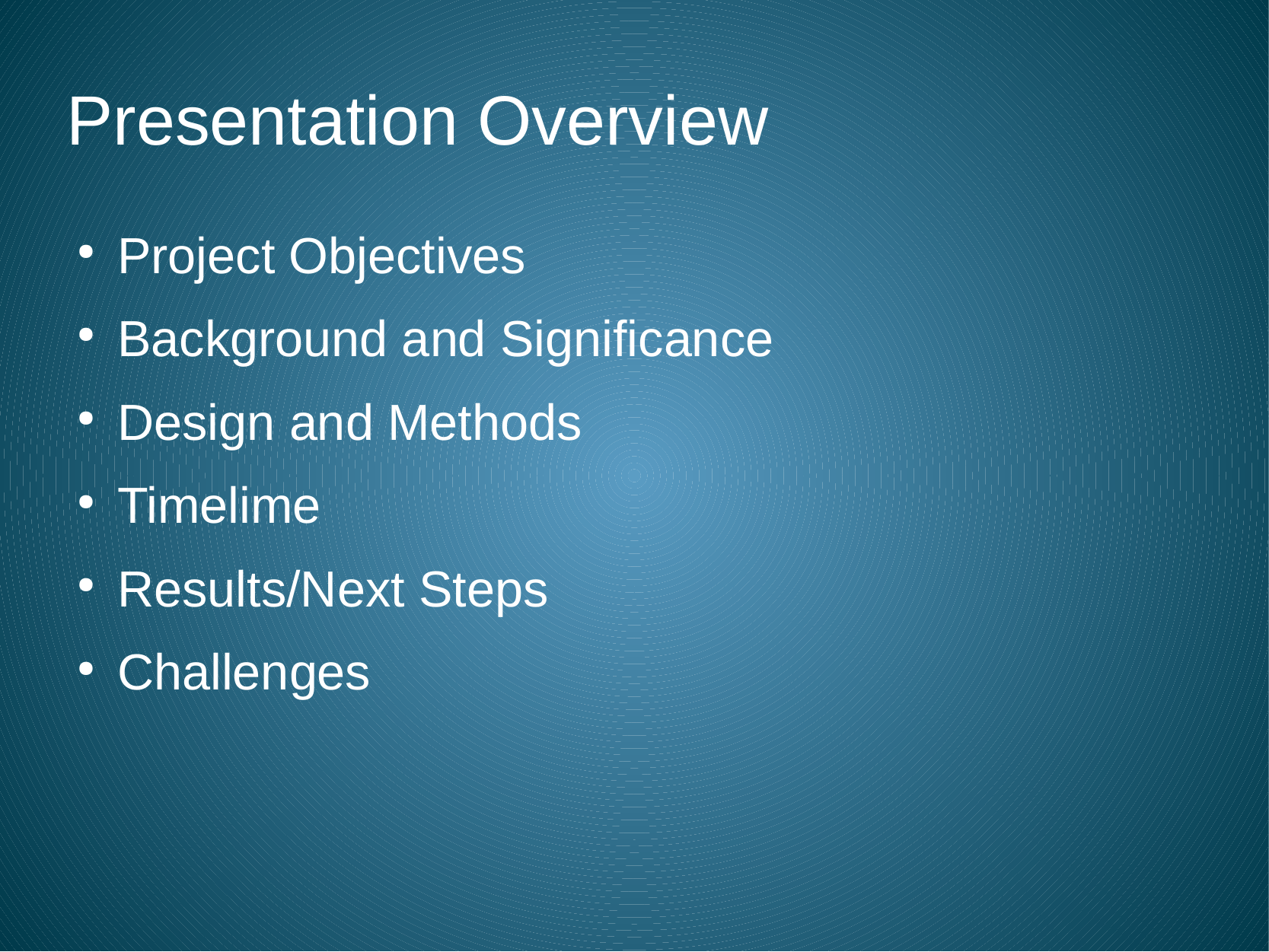

Presentation Overview
Project Objectives
Background and Significance
Design and Methods
Timelime
Results/Next Steps
Challenges